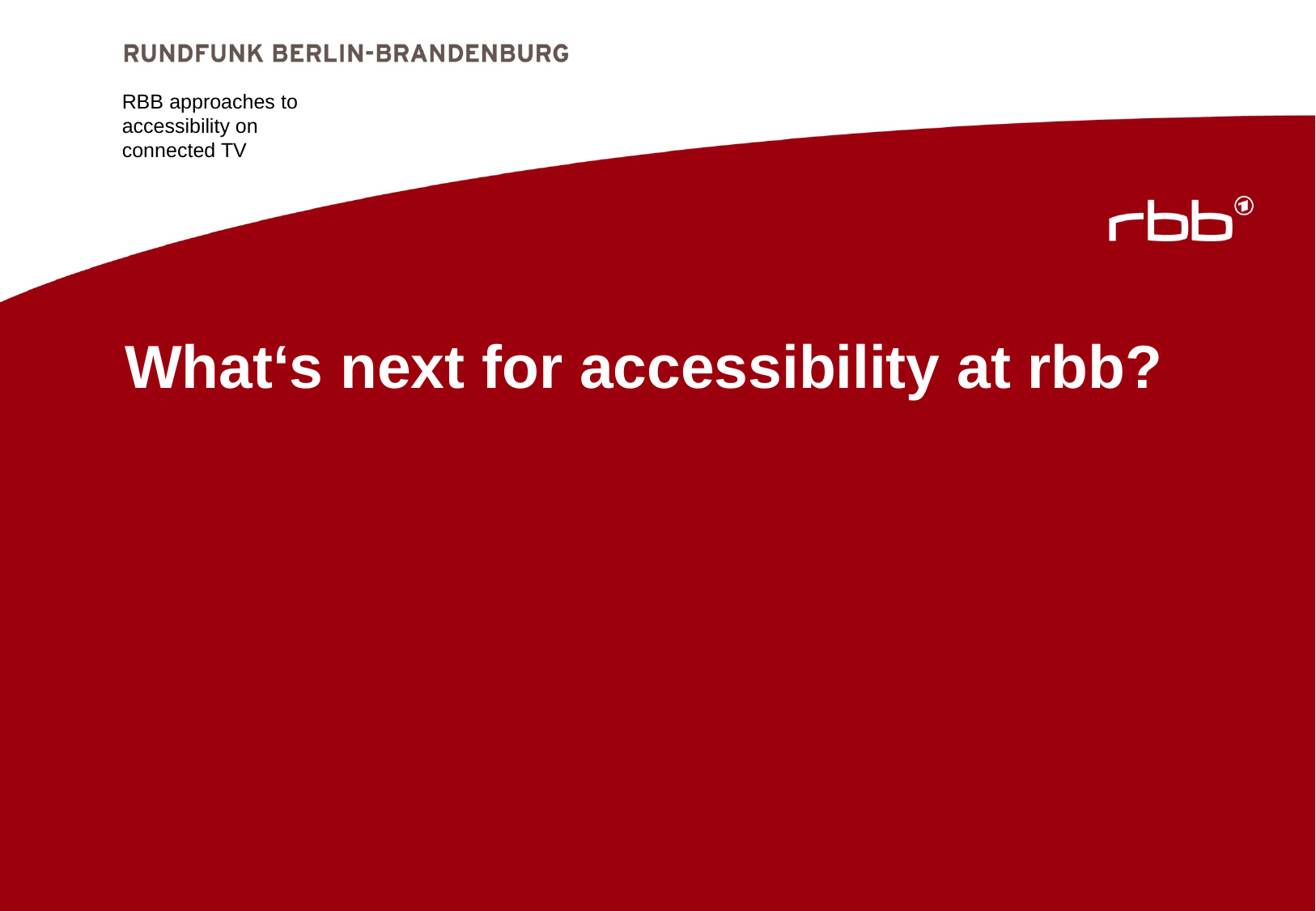

RBB approaches to accessibility on connected TV
# What‘s next for accessibility at rbb?